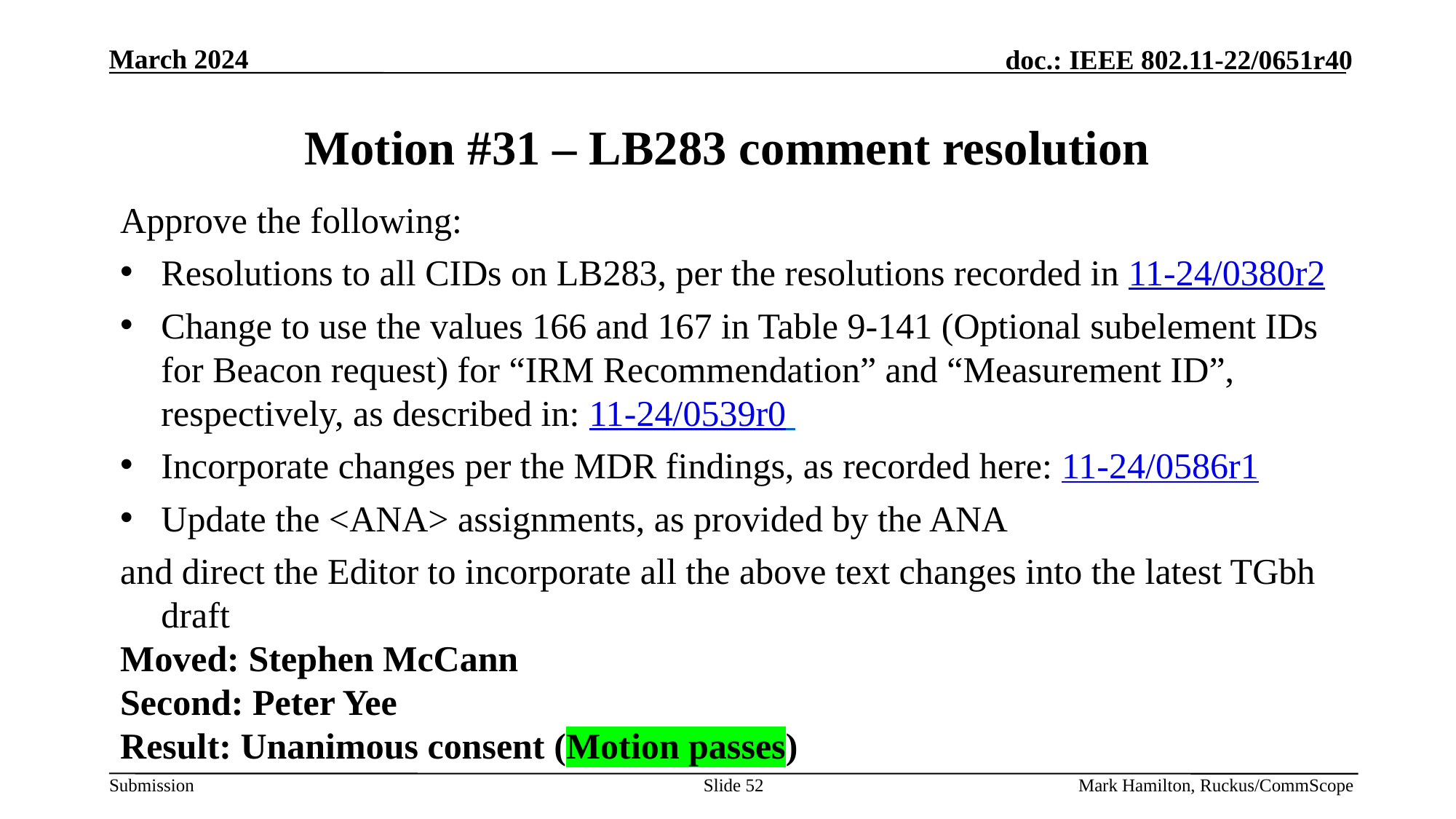

# Motion #31 – LB283 comment resolution
Approve the following:
Resolutions to all CIDs on LB283, per the resolutions recorded in 11-24/0380r2
Change to use the values 166 and 167 in Table 9-141 (Optional subelement IDs for Beacon request) for “IRM Recommendation” and “Measurement ID”, respectively, as described in: 11-24/0539r0
Incorporate changes per the MDR findings, as recorded here: 11-24/0586r1
Update the <ANA> assignments, as provided by the ANA
and direct the Editor to incorporate all the above text changes into the latest TGbh draft
Moved: Stephen McCann
Second: Peter Yee
Result: Unanimous consent (Motion passes)
Slide 52